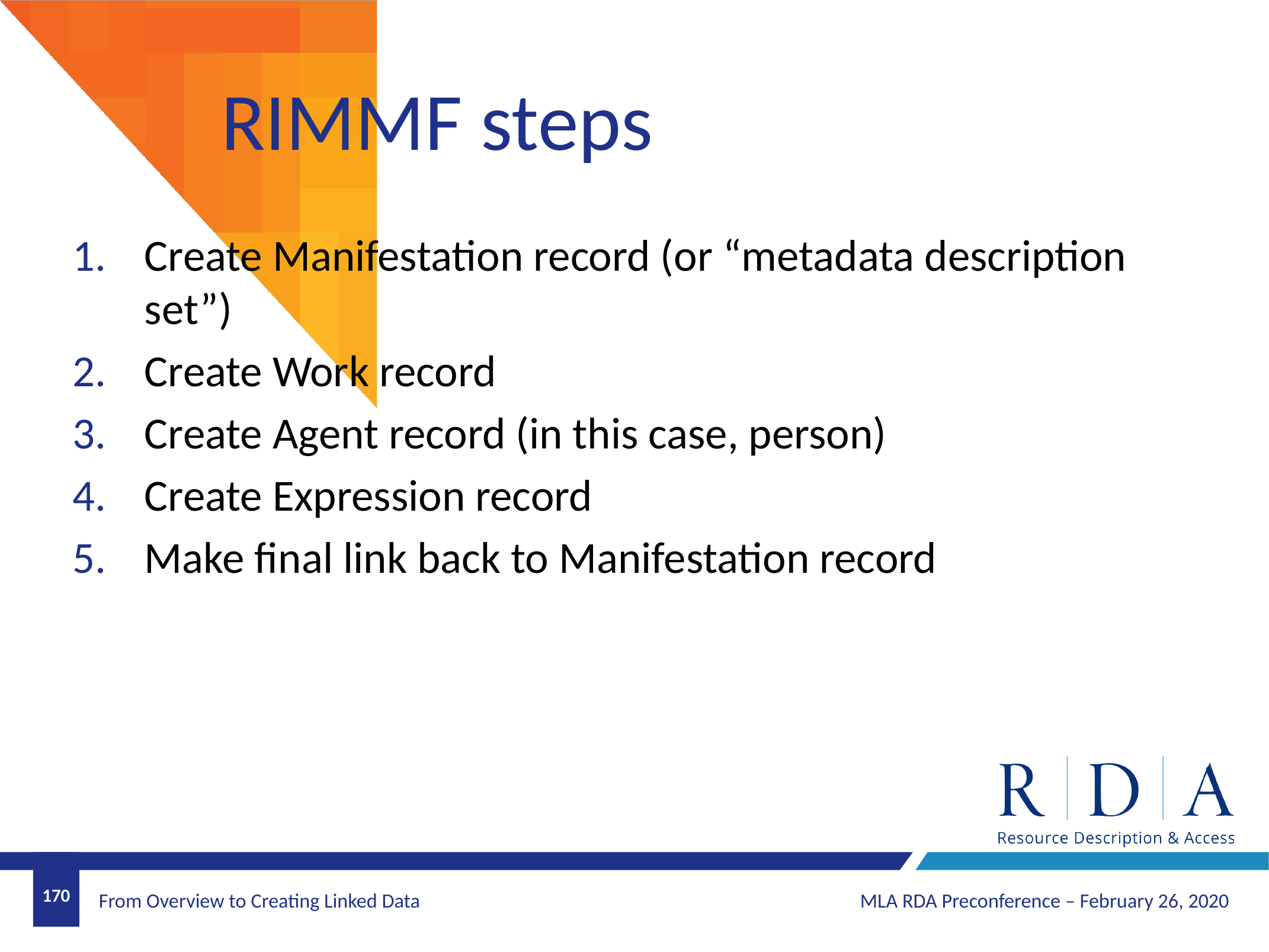

# RIMMF steps
Create Manifestation record (or “metadata description set”)
Create Work record
Create Agent record (in this case, person)
Create Expression record
Make final link back to Manifestation record
MLA RDA Preconference – February 26, 2020